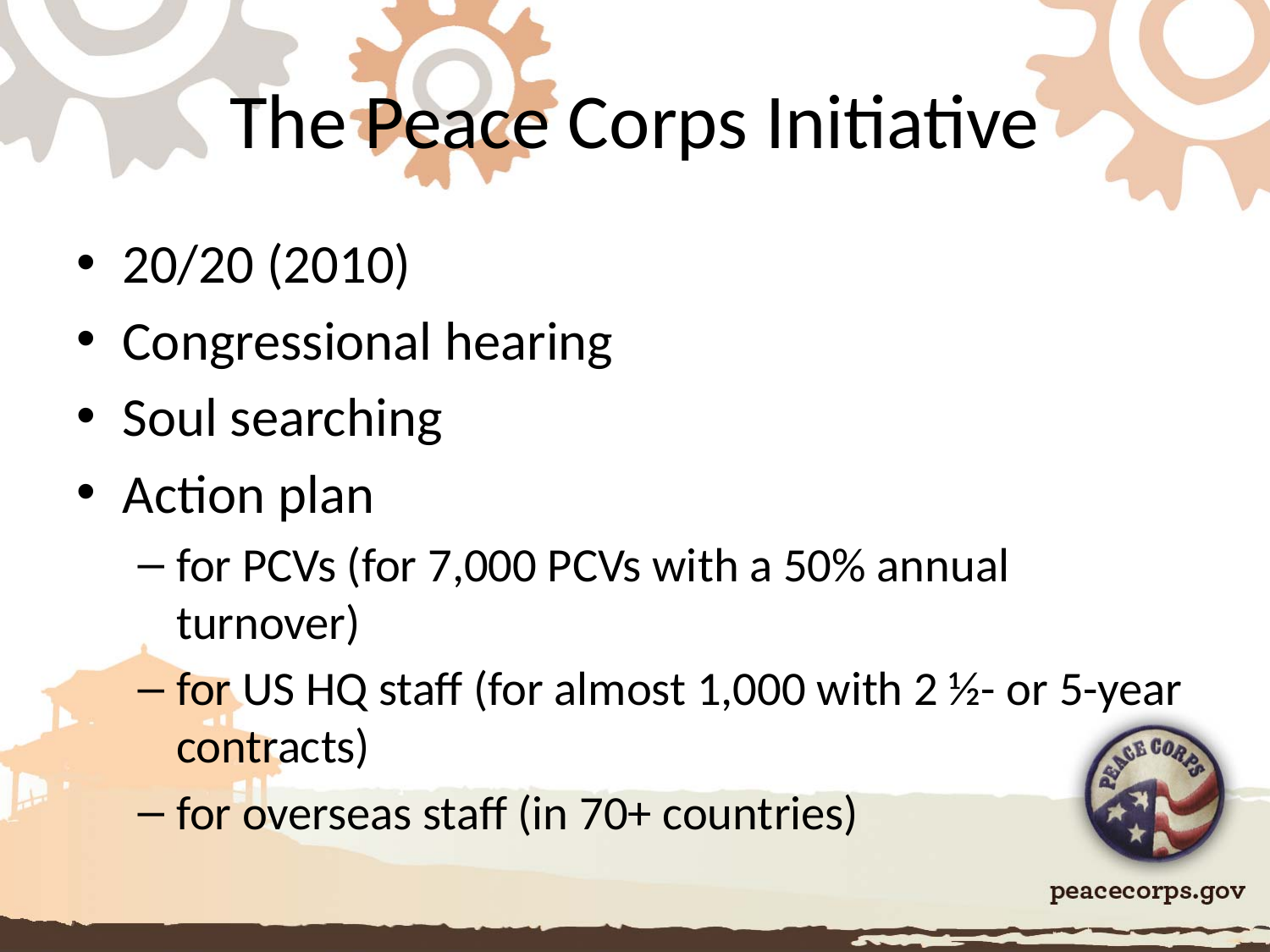

# The Peace Corps Initiative
20/20 (2010)
Congressional hearing
Soul searching
Action plan
for PCVs (for 7,000 PCVs with a 50% annual turnover)
for US HQ staff (for almost 1,000 with 2 ½- or 5-year contracts)
for overseas staff (in 70+ countries)